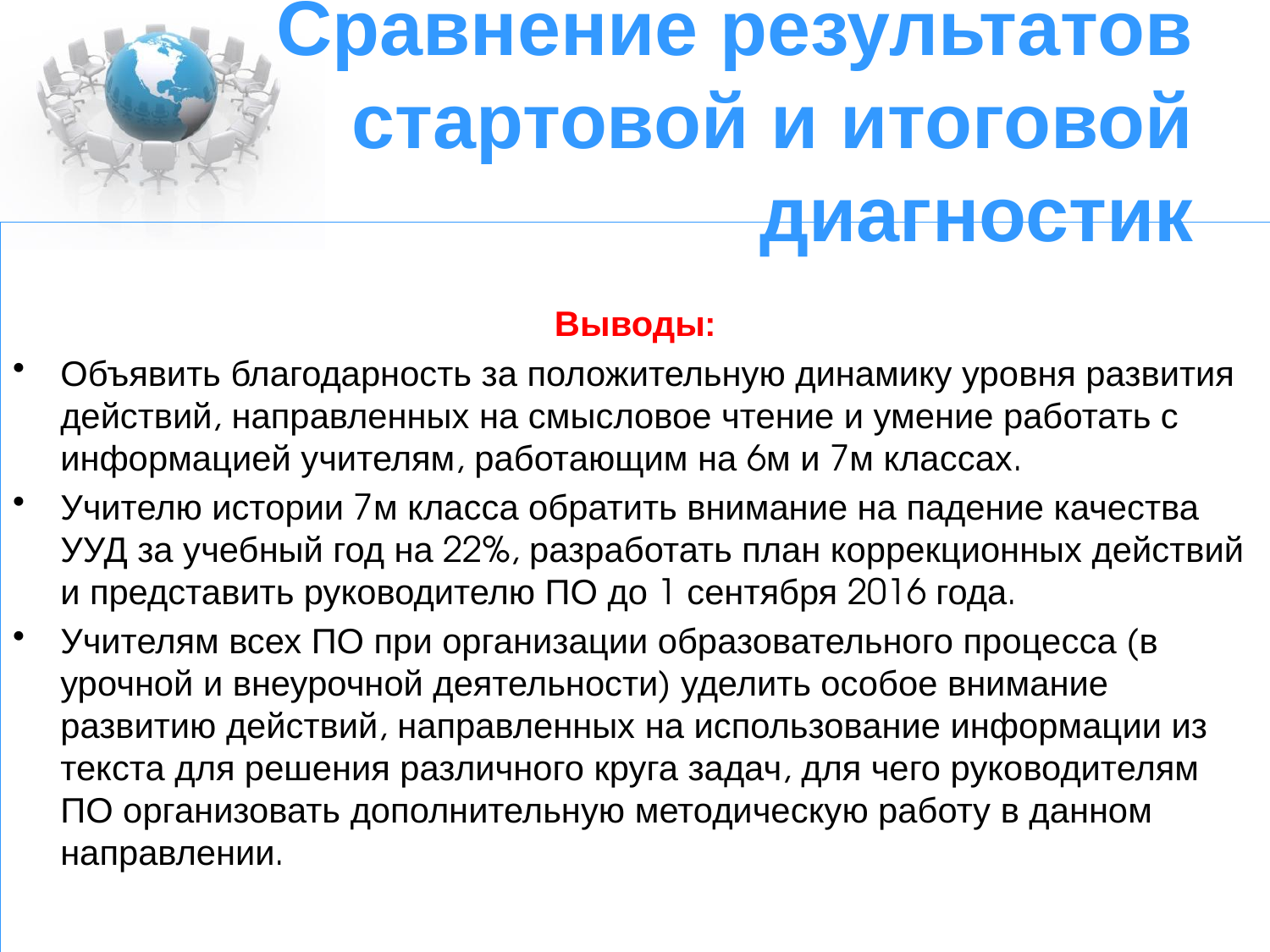

# Сравнение результатов стартовой и итоговой диагностик
Выводы:
Объявить благодарность за положительную динамику уровня развития действий, направленных на смысловое чтение и умение работать с информацией учителям, работающим на 6м и 7м классах.
Учителю истории 7м класса обратить внимание на падение качества УУД за учебный год на 22%, разработать план коррекционных действий и представить руководителю ПО до 1 сентября 2016 года.
Учителям всех ПО при организации образовательного процесса (в урочной и внеурочной деятельности) уделить особое внимание развитию действий, направленных на использование информации из текста для решения различного круга задач, для чего руководителям ПО организовать дополнительную методическую работу в данном направлении.